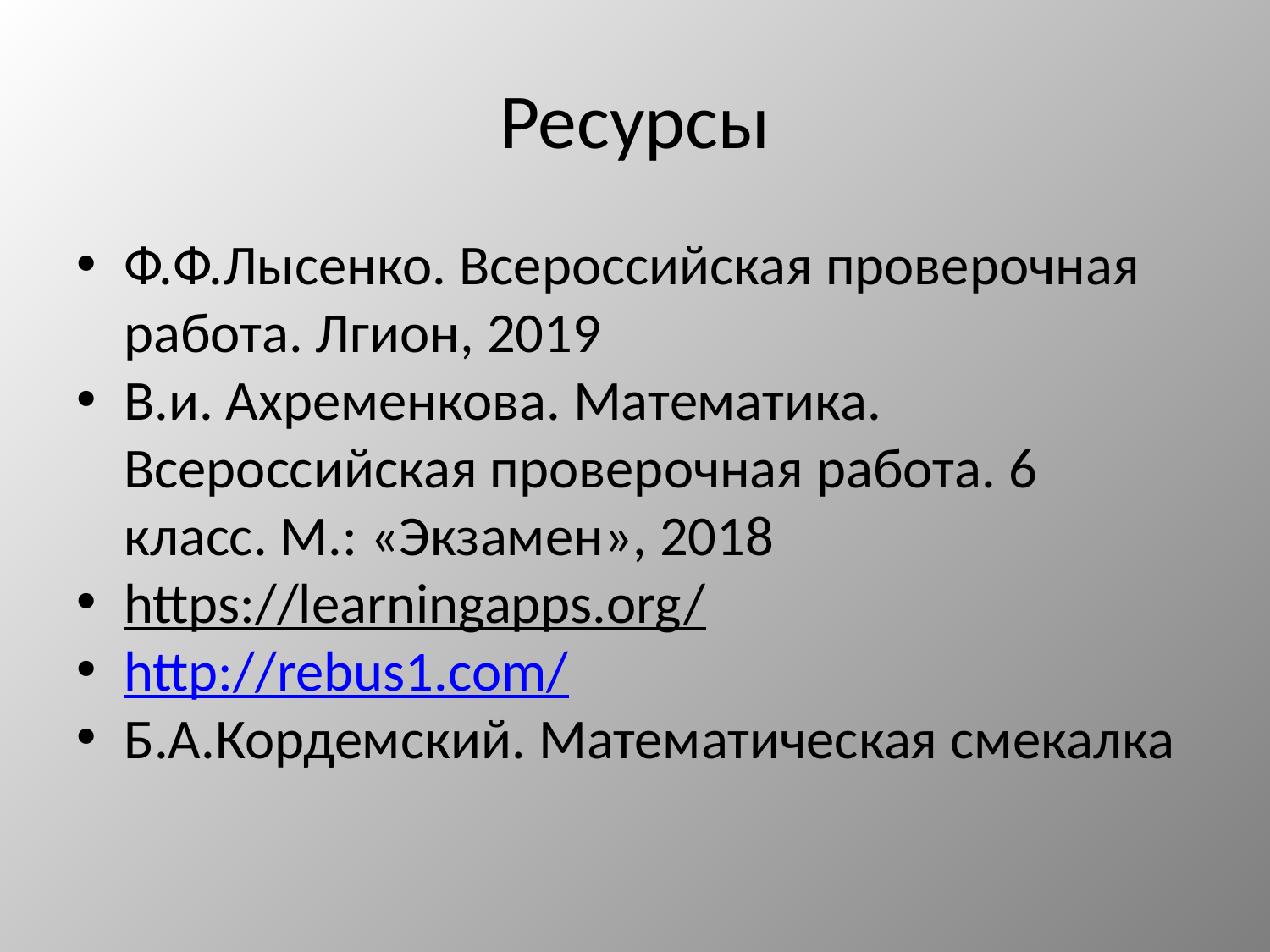

# Ресурсы
Ф.Ф.Лысенко. Всероссийская проверочная работа. Лгион, 2019
В.и. Ахременкова. Математика. Всероссийская проверочная работа. 6 класс. М.: «Экзамен», 2018
https://learningapps.org/
http://rebus1.com/
Б.А.Кордемский. Математическая смекалка